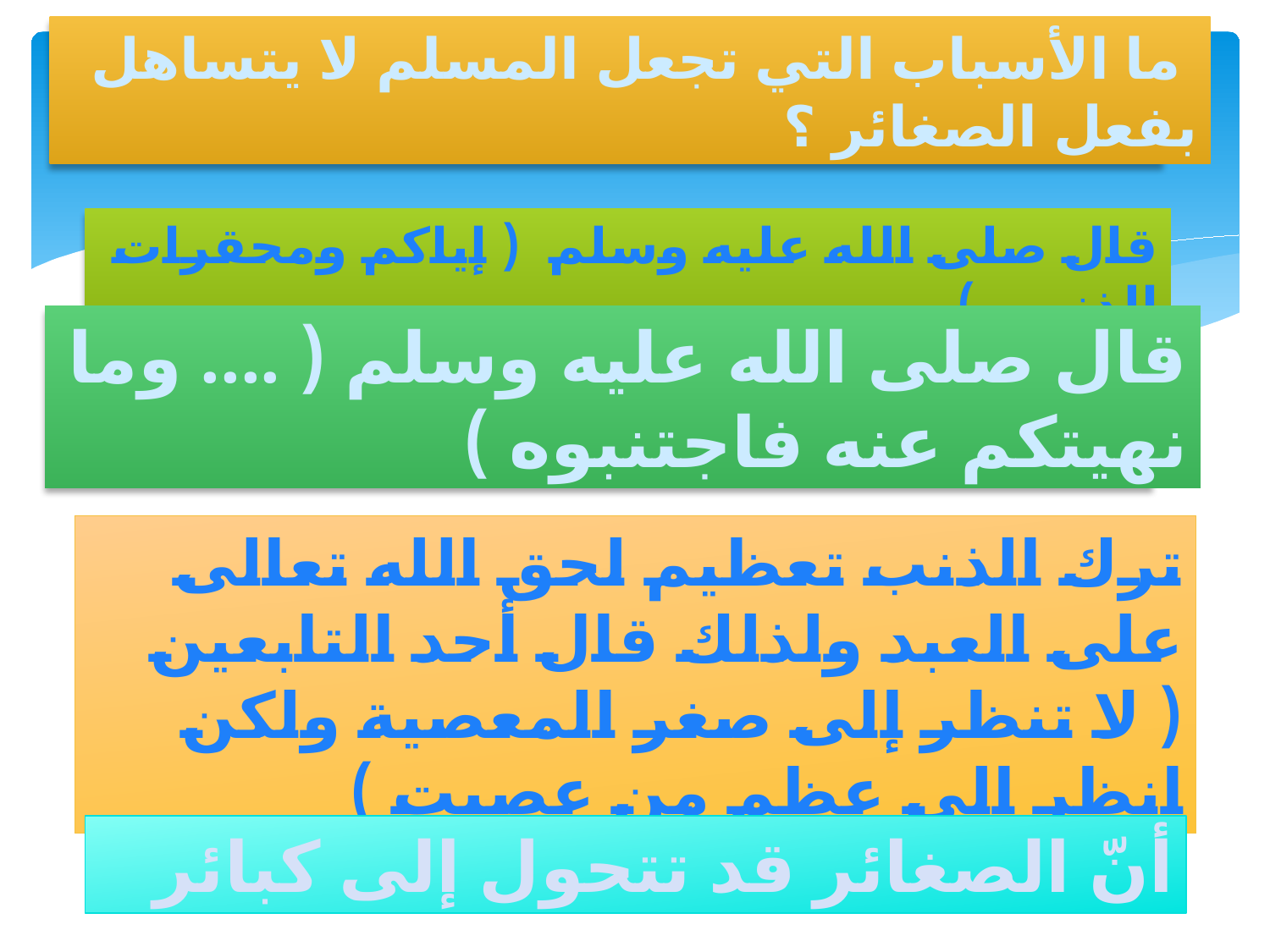

ما الأسباب التي تجعل المسلم لا يتساهل بفعل الصغائر ؟
قال صلى الله عليه وسلم  ( إياكم ومحقرات الذنوب )
قال صلى الله عليه وسلم ( .... وما نهيتكم عنه فاجتنبوه )
ترك الذنب تعظيم لحق الله تعالى على العبد ولذلك قال أحد التابعين ( لا تنظر إلى صغر المعصية ولكن انظر إلى عظم من عصيت )
أنّ الصغائر قد تتحول إلى كبائر